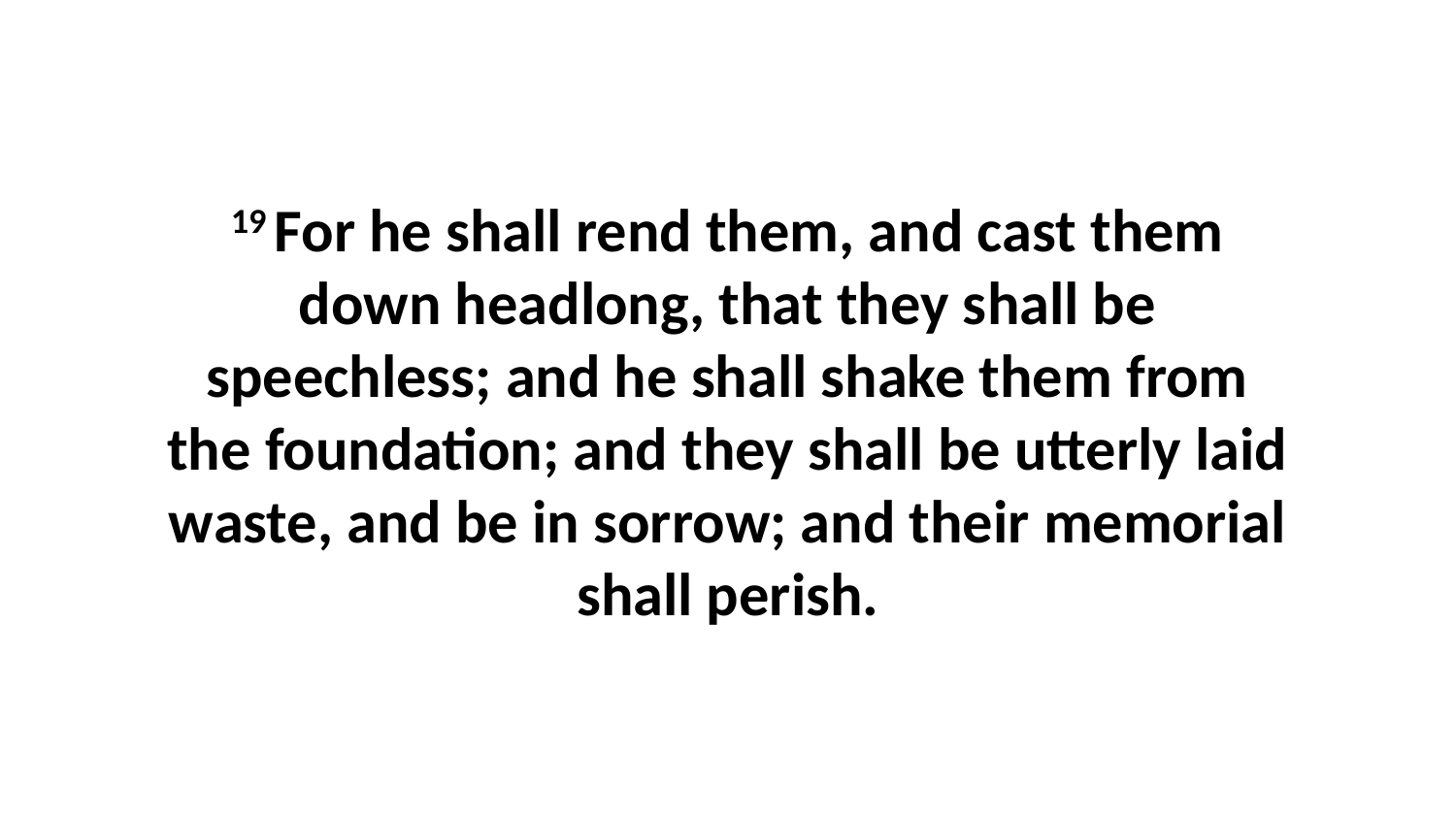

19 For he shall rend them, and cast them down headlong, that they shall be speechless; and he shall shake them from the foundation; and they shall be utterly laid waste, and be in sorrow; and their memorial shall perish.